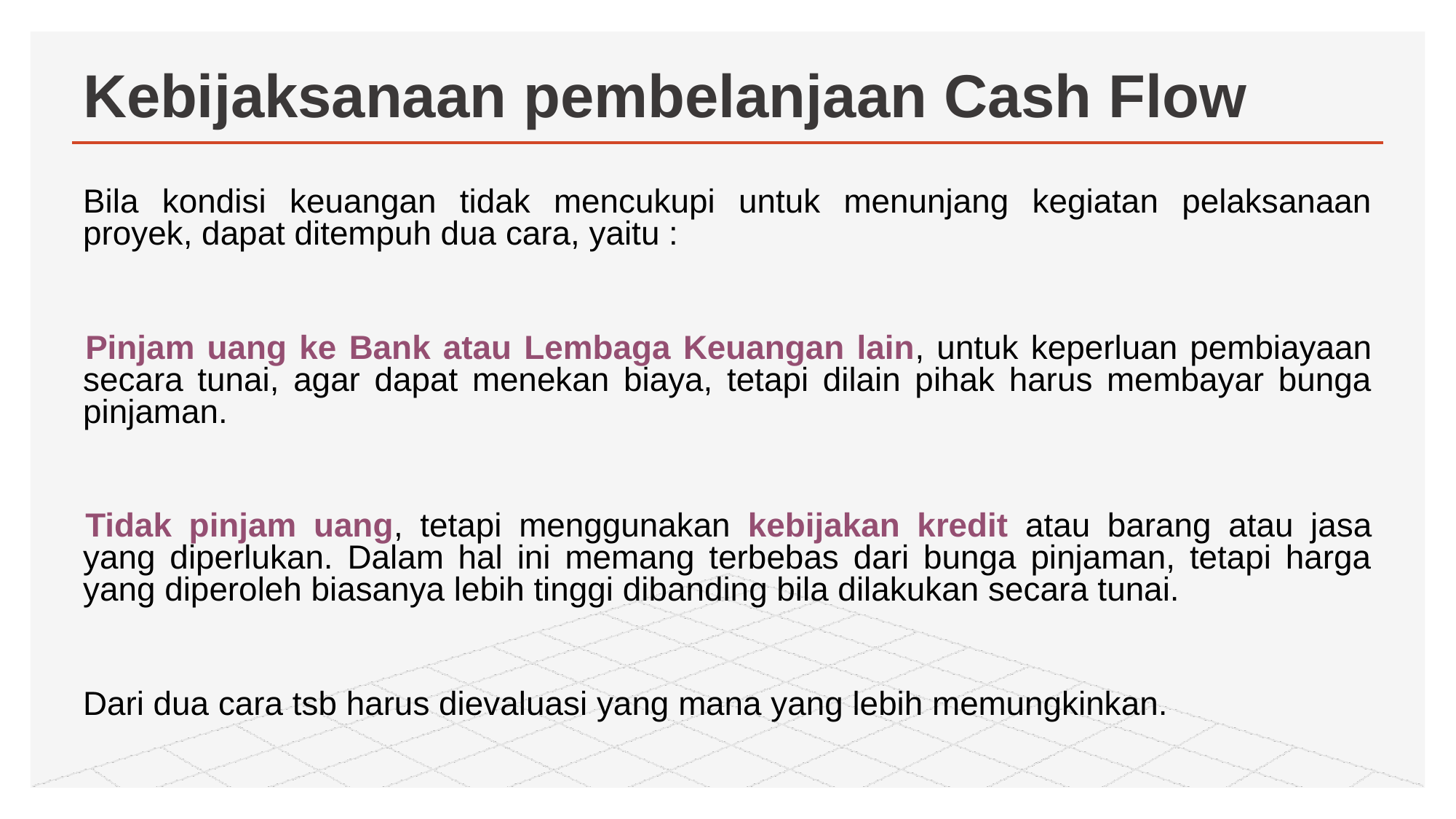

# Kebijaksanaan pembelanjaan Cash Flow
Bila kondisi keuangan tidak mencukupi untuk menunjang kegiatan pelaksanaan proyek, dapat ditempuh dua cara, yaitu :

Pinjam uang ke Bank atau Lembaga Keuangan lain, untuk keperluan pembiayaan secara tunai, agar dapat menekan biaya, tetapi dilain pihak harus membayar bunga pinjaman.

Tidak pinjam uang, tetapi menggunakan kebijakan kredit atau barang atau jasa yang diperlukan. Dalam hal ini memang terbebas dari bunga pinjaman, tetapi harga yang diperoleh biasanya lebih tinggi dibanding bila dilakukan secara tunai.

Dari dua cara tsb harus dievaluasi yang mana yang lebih memungkinkan.